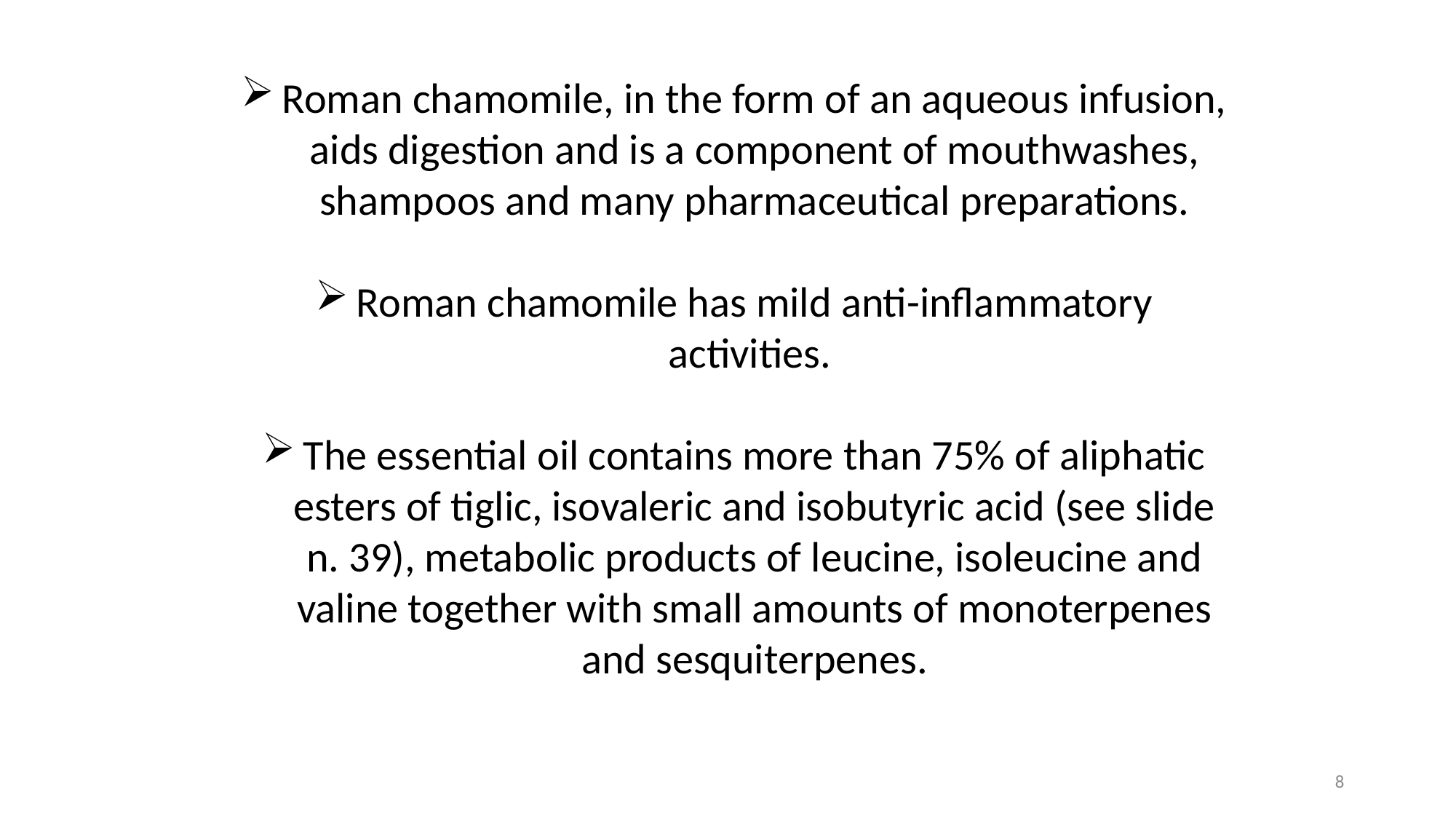

Roman chamomile, in the form of an aqueous infusion, aids digestion and is a component of mouthwashes, shampoos and many pharmaceutical preparations.

Roman chamomile has mild anti-inflammatory activities.

The essential oil contains more than 75% of aliphatic esters of tiglic, isovaleric and isobutyric acid (see slide n. 39), metabolic products of leucine, isoleucine and valine together with small amounts of monoterpenes and sesquiterpenes.
8